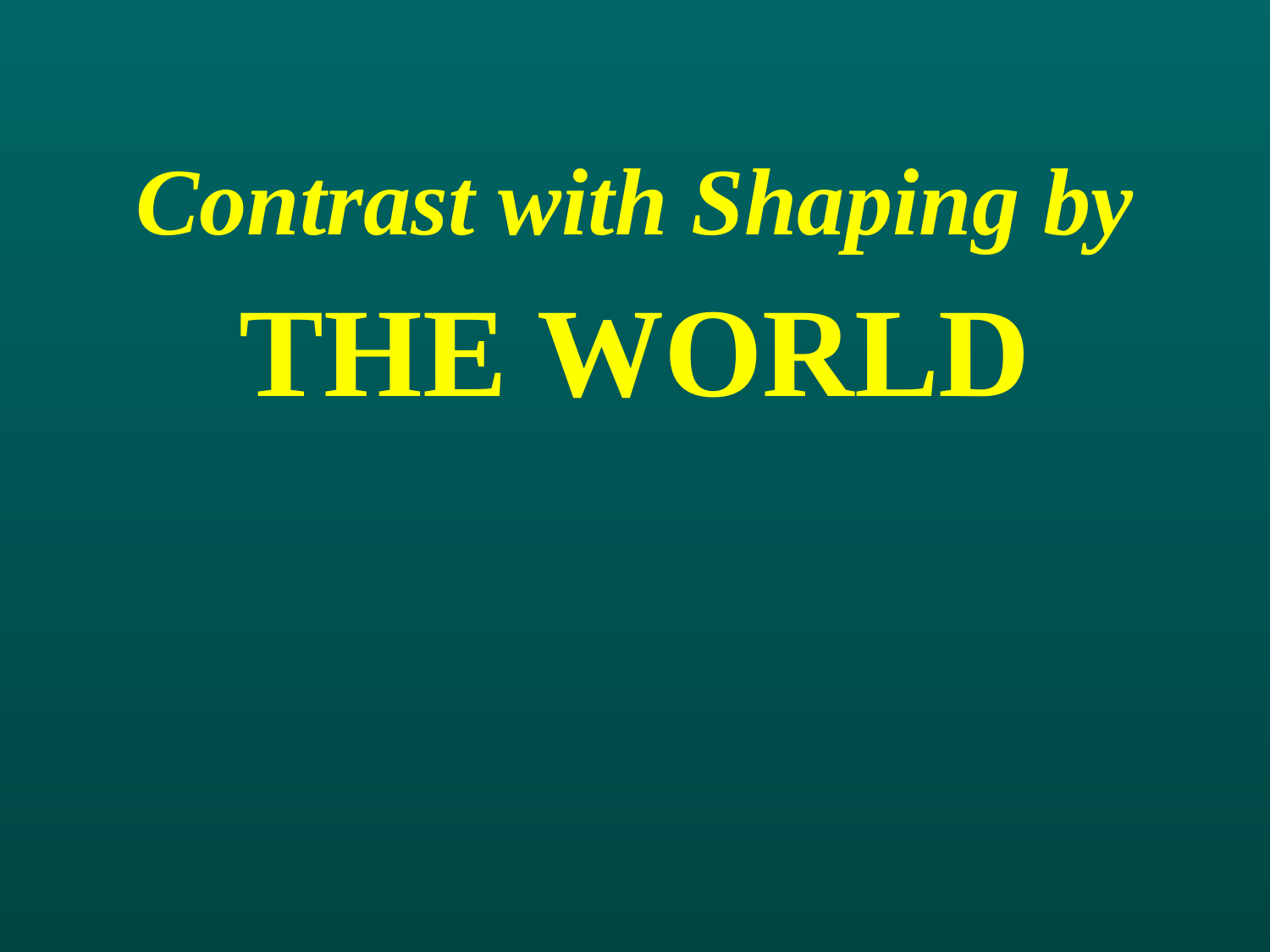

# Contrast with Shaping by The World